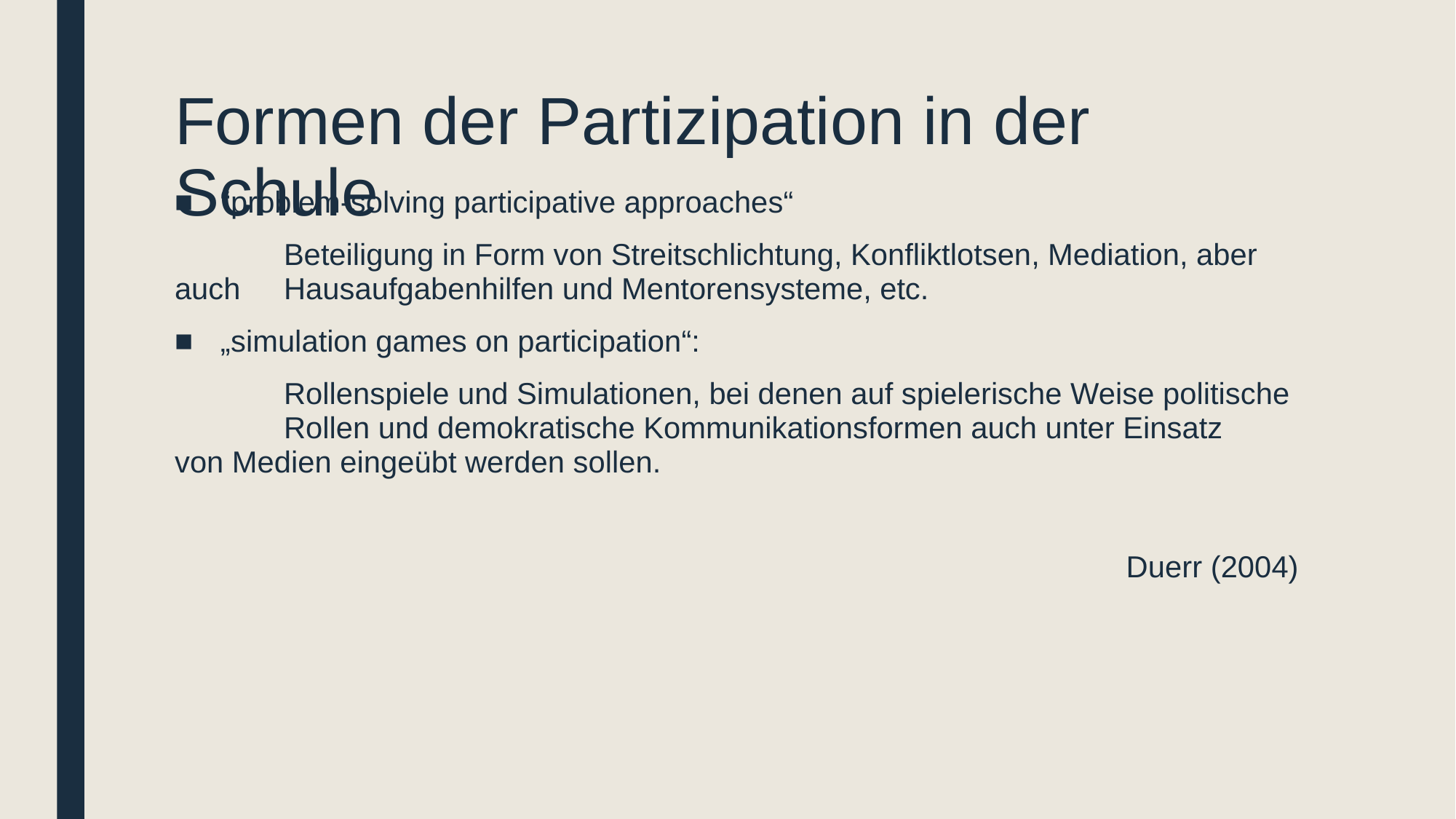

# Formen der Partizipation in der Schule
“problem-solving participative approaches“
	Beteiligung in Form von Streitschlichtung, Konfliktlotsen, Mediation, aber auch 	Hausaufgabenhilfen und Mentorensysteme, etc.
„simulation games on participation“:
	Rollenspiele und Simulationen, bei denen auf spielerische Weise politische 	Rollen und demokratische Kommunikationsformen auch unter Einsatz 	von Medien eingeübt werden sollen.

Duerr (2004)